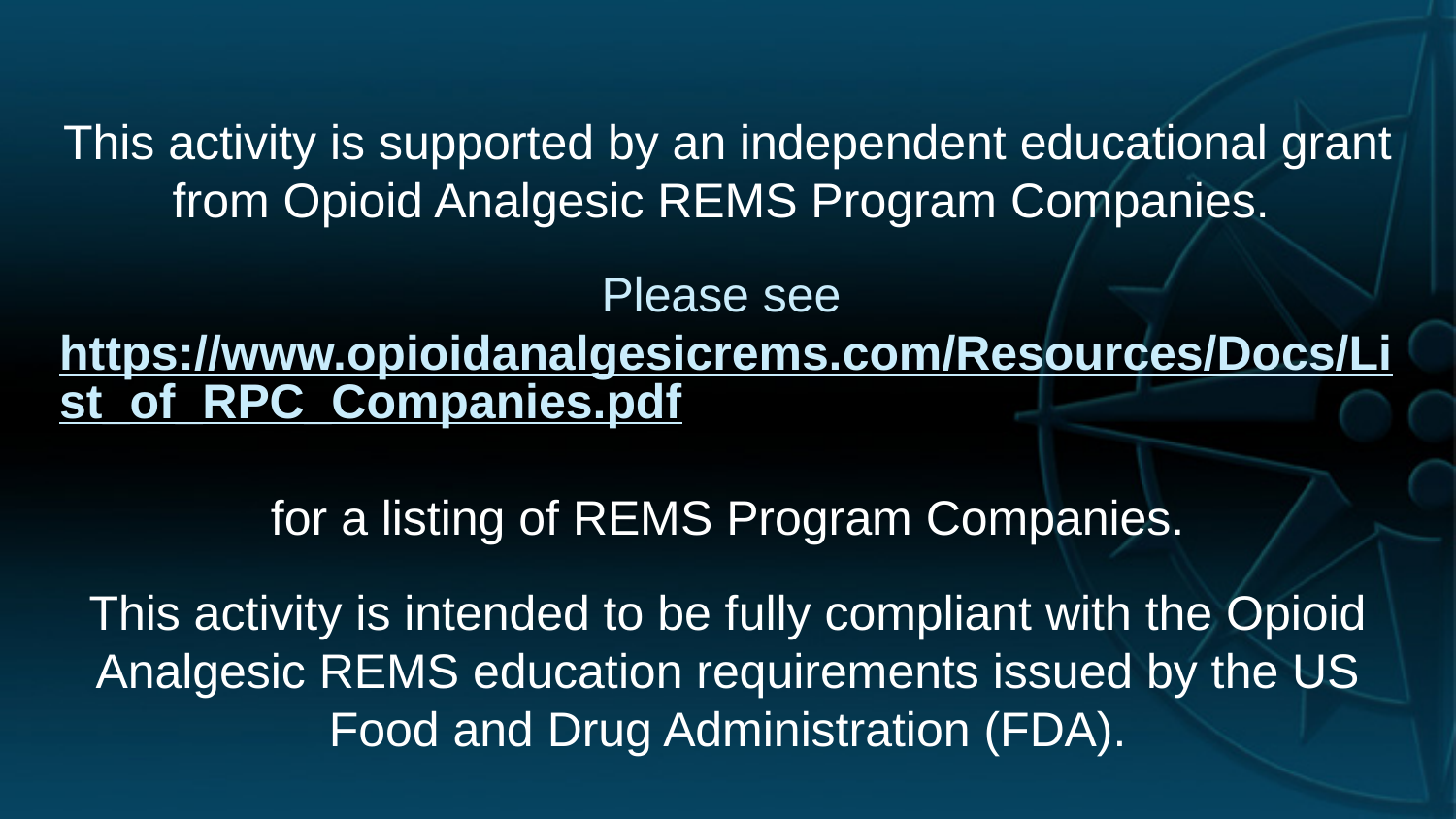

This activity is supported by an independent educational grant from Opioid Analgesic REMS Program Companies.
Please see https://www.opioidanalgesicrems.com/Resources/Docs/List_of_RPC_Companies.pdf
 for a listing of REMS Program Companies.
This activity is intended to be fully compliant with the Opioid Analgesic REMS education requirements issued by the US Food and Drug Administration (FDA).